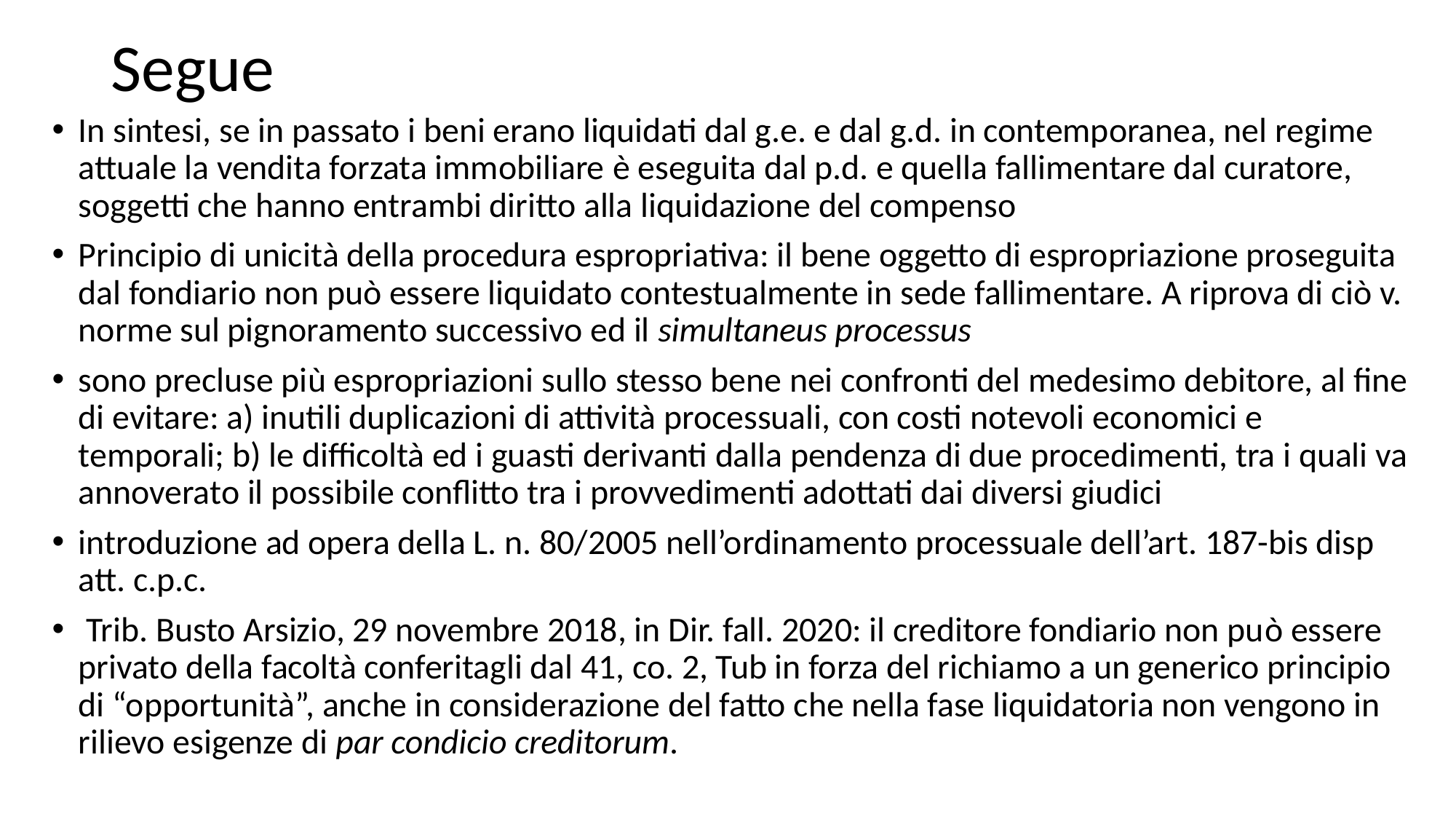

# Segue
In sintesi, se in passato i beni erano liquidati dal g.e. e dal g.d. in contemporanea, nel regime attuale la vendita forzata immobiliare è eseguita dal p.d. e quella fallimentare dal curatore, soggetti che hanno entrambi diritto alla liquidazione del compenso
Principio di unicità della procedura espropriativa: il bene oggetto di espropriazione proseguita dal fondiario non può essere liquidato contestualmente in sede fallimentare. A riprova di ciò v. norme sul pignoramento successivo ed il simultaneus processus
sono precluse più espropriazioni sullo stesso bene nei confronti del medesimo debitore, al fine di evitare: a) inutili duplicazioni di attività processuali, con costi notevoli economici e temporali; b) le difficoltà ed i guasti derivanti dalla pendenza di due procedimenti, tra i quali va annoverato il possibile conflitto tra i provvedimenti adottati dai diversi giudici
introduzione ad opera della L. n. 80/2005 nell’ordinamento processuale dell’art. 187-bis disp att. c.p.c.
 Trib. Busto Arsizio, 29 novembre 2018, in Dir. fall. 2020: il creditore fondiario non può essere privato della facoltà conferitagli dal 41, co. 2, Tub in forza del richiamo a un generico principio di “opportunità”, anche in considerazione del fatto che nella fase liquidatoria non vengono in rilievo esigenze di par condicio creditorum.